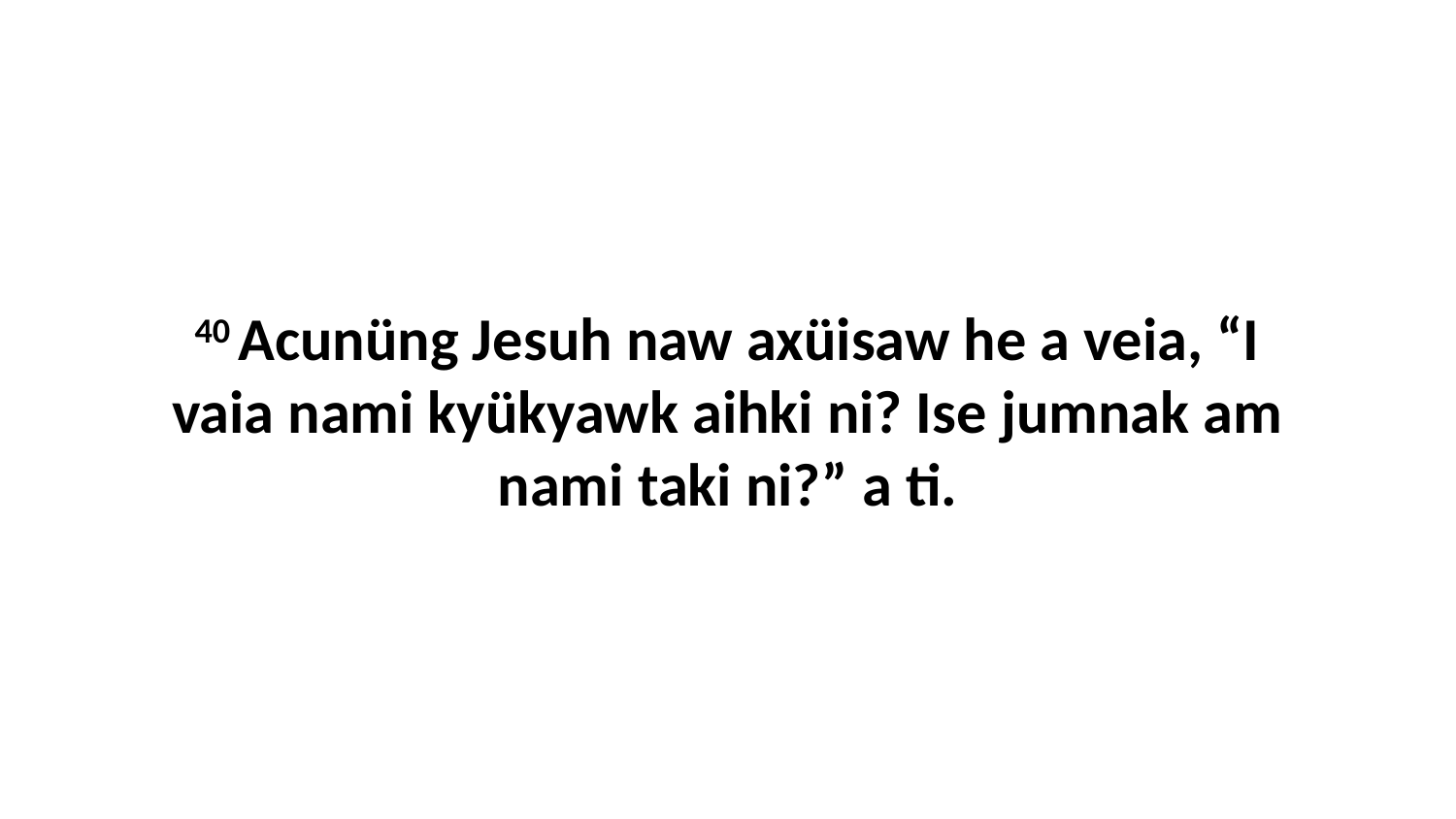

40 Acunüng Jesuh naw axüisaw he a veia, “I vaia nami kyükyawk aihki ni? Ise jumnak am nami taki ni?” a ti.